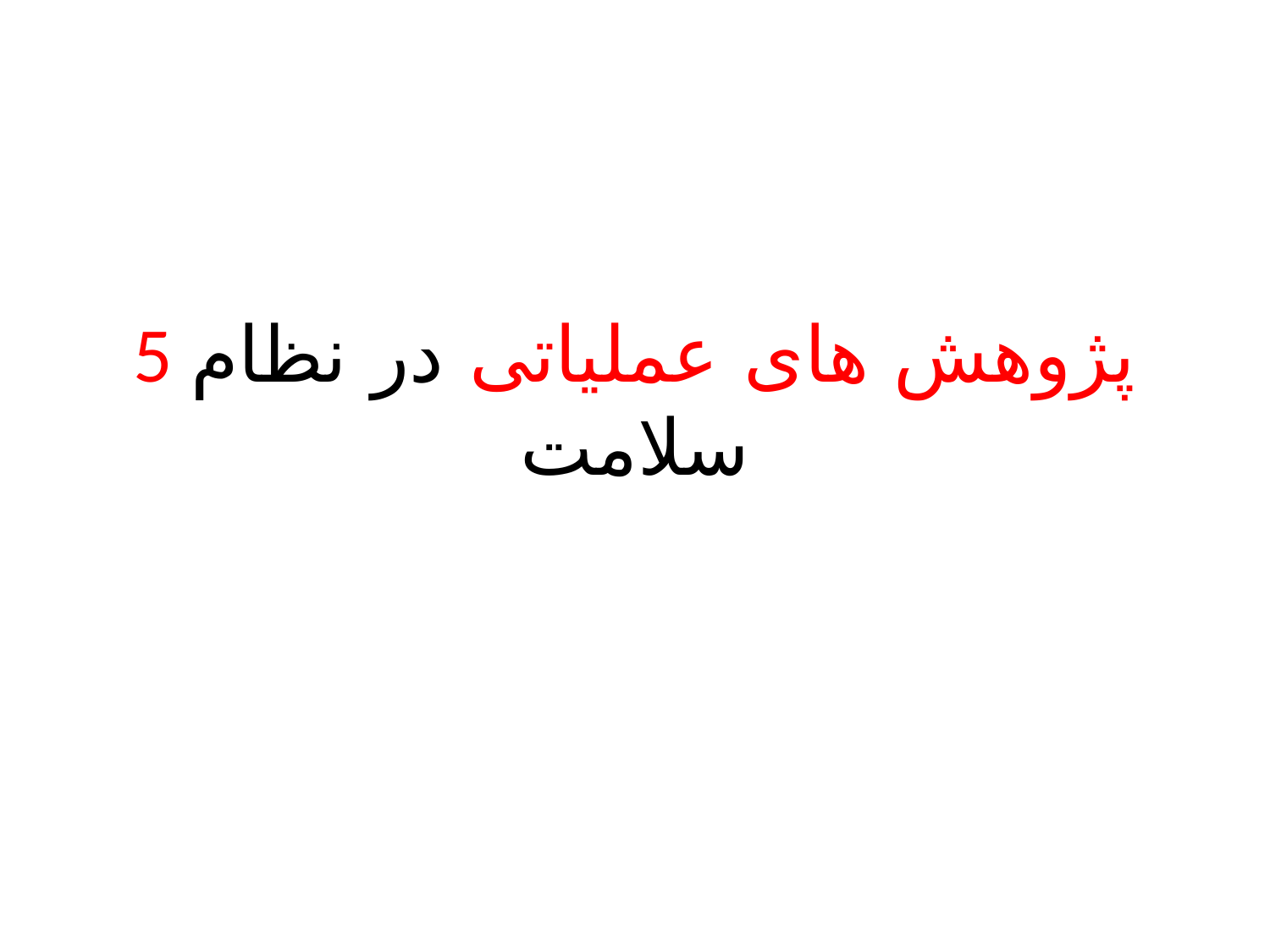

# 5 پژوهش های عملیاتی در نظام سلامت